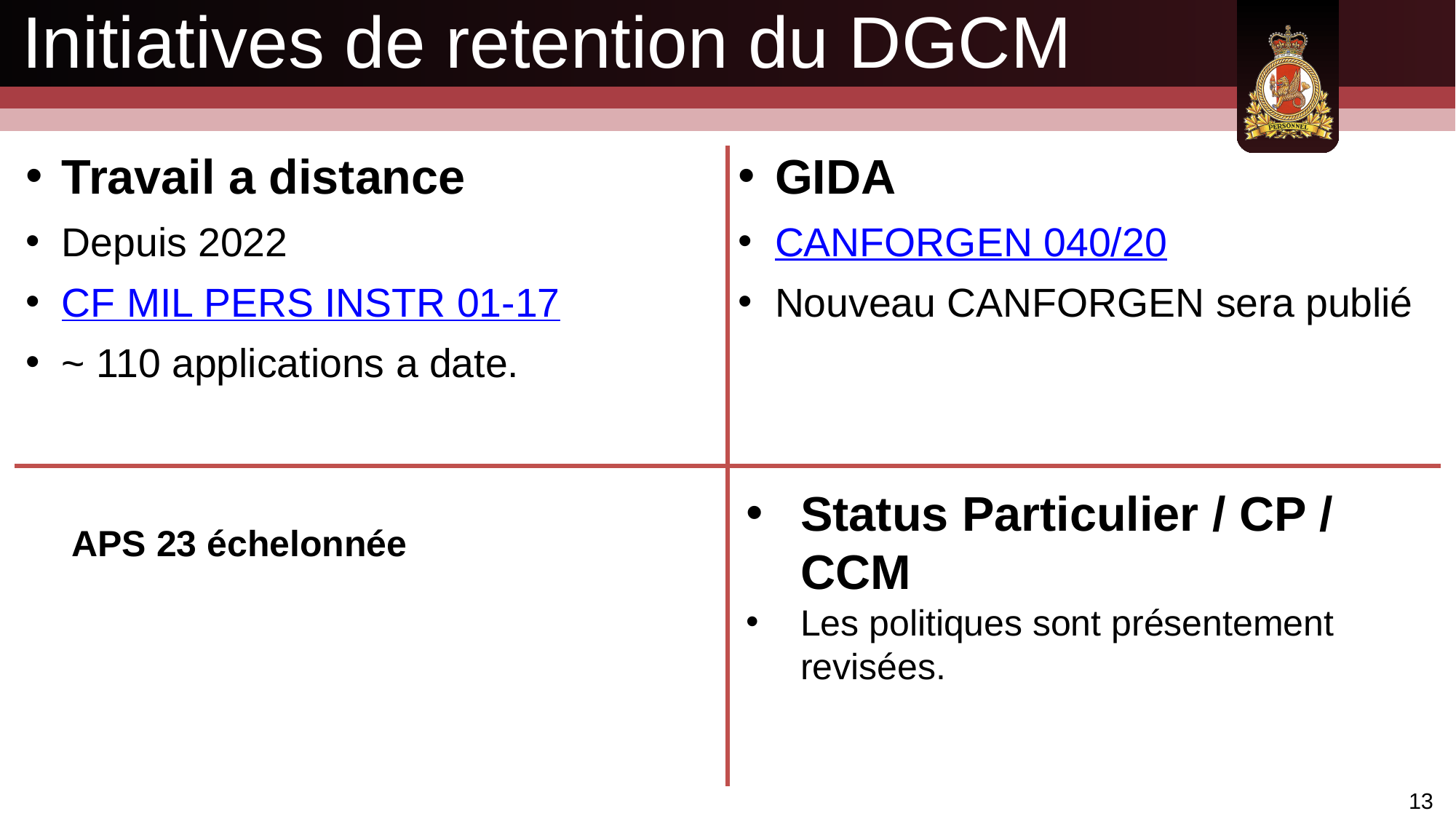

# Initiatives de retention du DGCM
Travail a distance
Depuis 2022
CF MIL PERS INSTR 01-17
~ 110 applications a date.

GIDA
CANFORGEN 040/20
Nouveau CANFORGEN sera publié
Status Particulier / CP / CCM
Les politiques sont présentement revisées.
APS 23 échelonnée
13